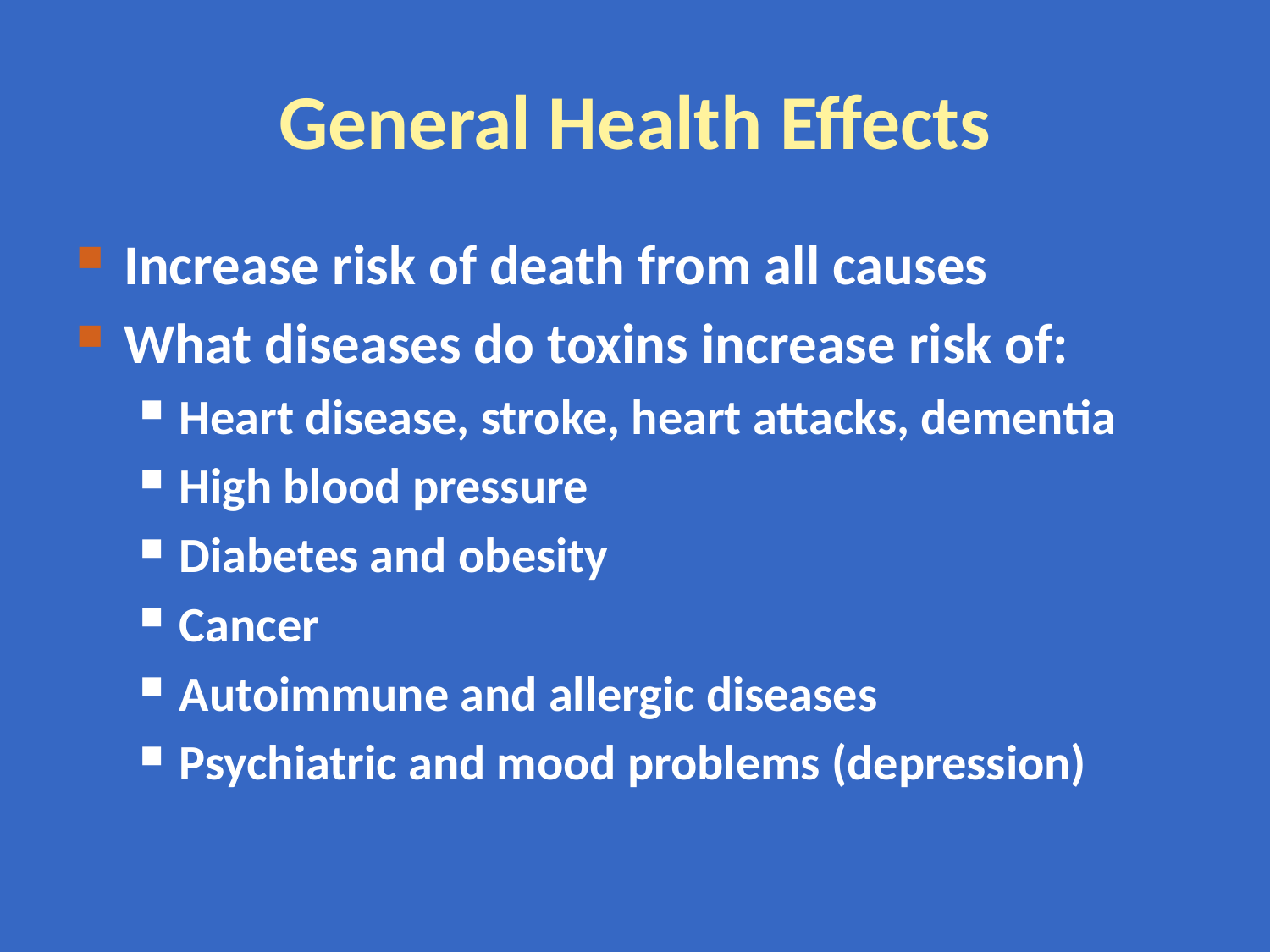

# General Health Effects
Increase risk of death from all causes
What diseases do toxins increase risk of:
Heart disease, stroke, heart attacks, dementia
High blood pressure
Diabetes and obesity
Cancer
Autoimmune and allergic diseases
Psychiatric and mood problems (depression)